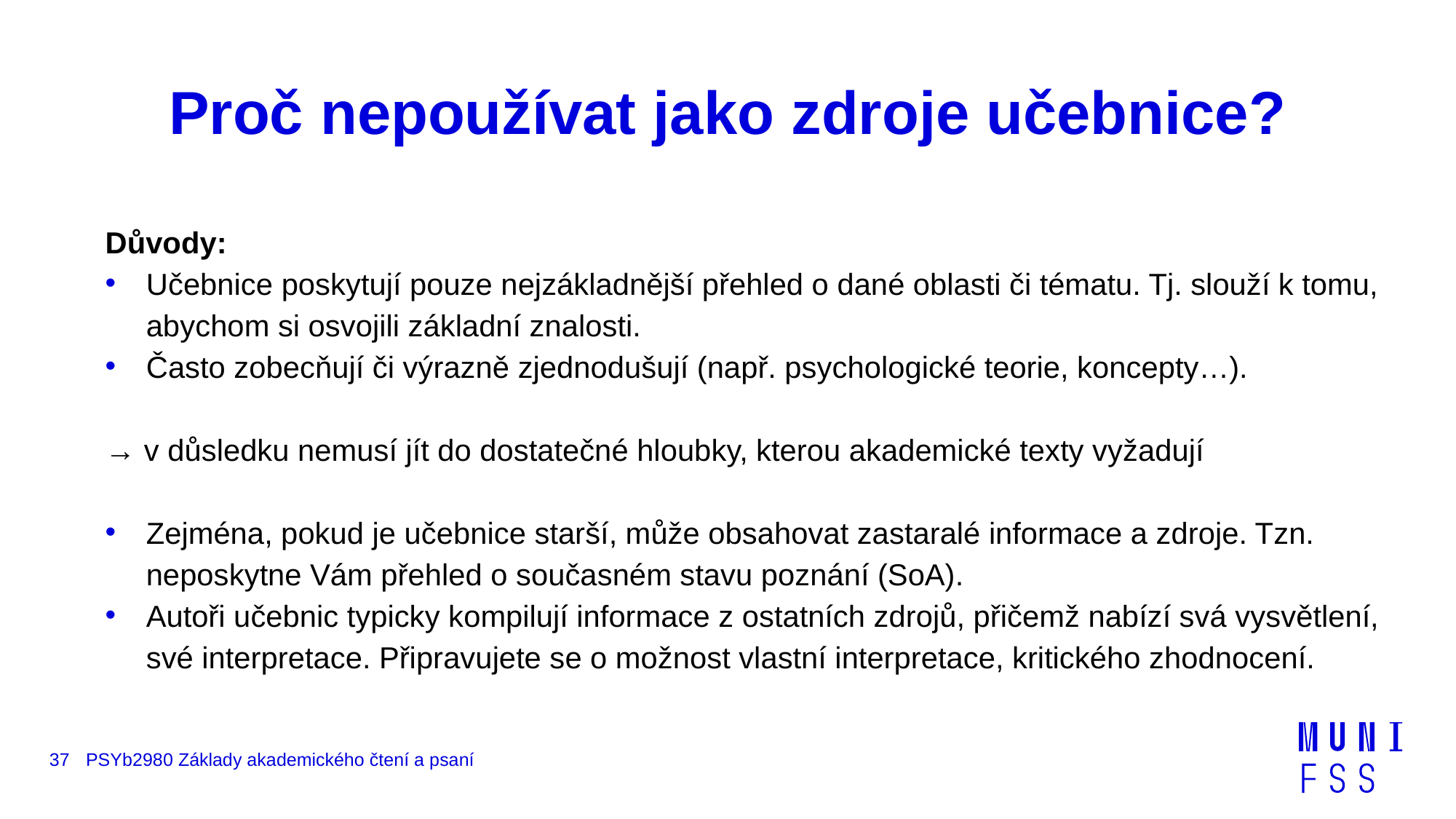

# Proč nepoužívat jako zdroje učebnice?
Důvody:
Učebnice poskytují pouze nejzákladnější přehled o dané oblasti či tématu. Tj. slouží k tomu, abychom si osvojili základní znalosti.
Často zobecňují či výrazně zjednodušují (např. psychologické teorie, koncepty…).

→ v důsledku nemusí jít do dostatečné hloubky, kterou akademické texty vyžadují

Zejména, pokud je učebnice starší, může obsahovat zastaralé informace a zdroje. Tzn. neposkytne Vám přehled o současném stavu poznání (SoA).
Autoři učebnic typicky kompilují informace z ostatních zdrojů, přičemž nabízí svá vysvětlení, své interpretace. Připravujete se o možnost vlastní interpretace, kritického zhodnocení.

37
PSYb2980 Základy akademického čtení a psaní